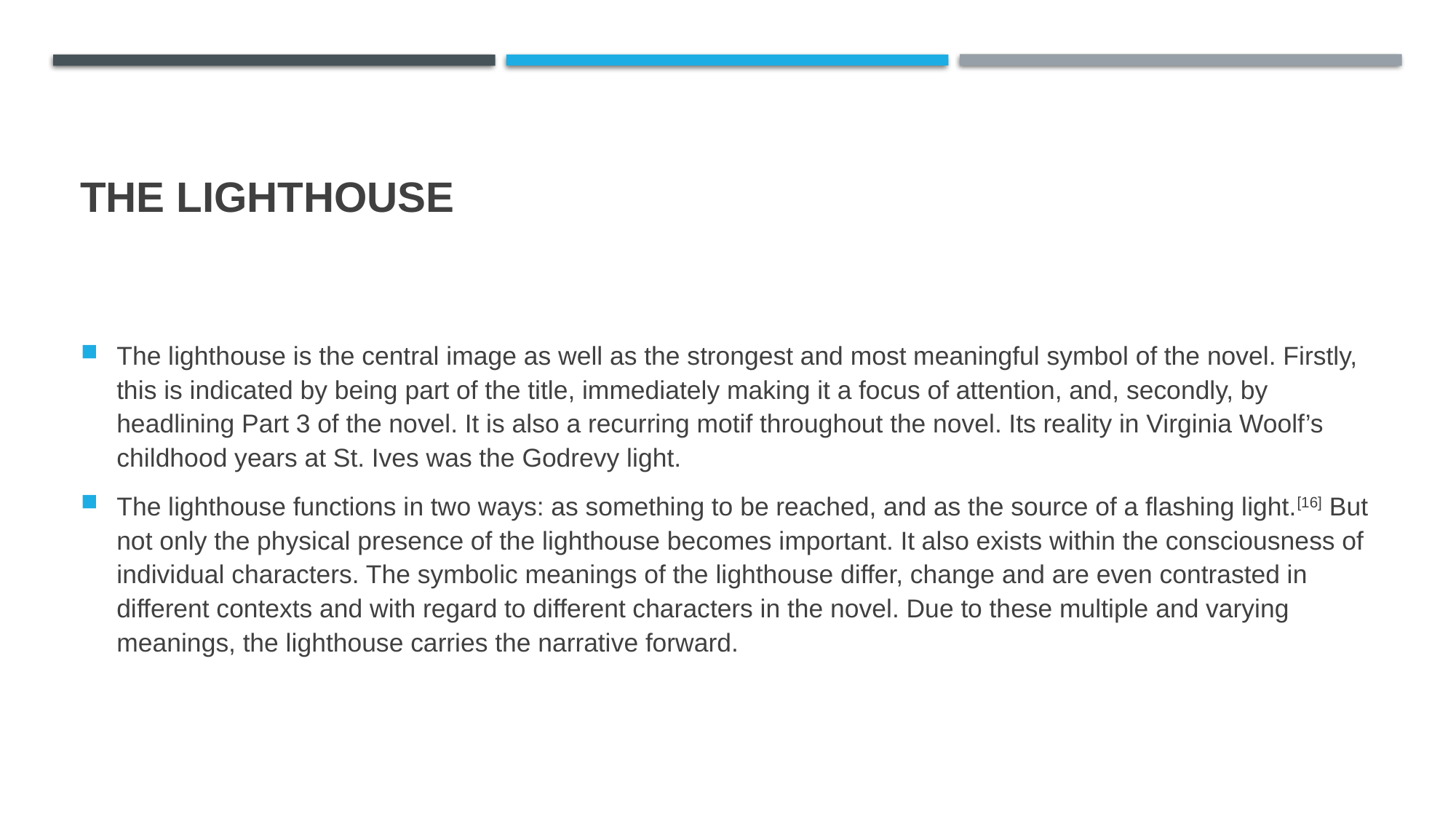

# The lighthouse
The lighthouse is the central image as well as the strongest and most meaningful symbol of the novel. Firstly, this is indicated by being part of the title, immediately making it a focus of attention, and, secondly, by headlining Part 3 of the novel. It is also a recurring motif throughout the novel. Its reality in Virginia Woolf’s childhood years at St. Ives was the Godrevy light.
The lighthouse functions in two ways: as something to be reached, and as the source of a flashing light.[16] But not only the physical presence of the lighthouse becomes important. It also exists within the consciousness of individual characters. The symbolic meanings of the lighthouse differ, change and are even contrasted in different contexts and with regard to different characters in the novel. Due to these multiple and varying meanings, the lighthouse carries the narrative forward.